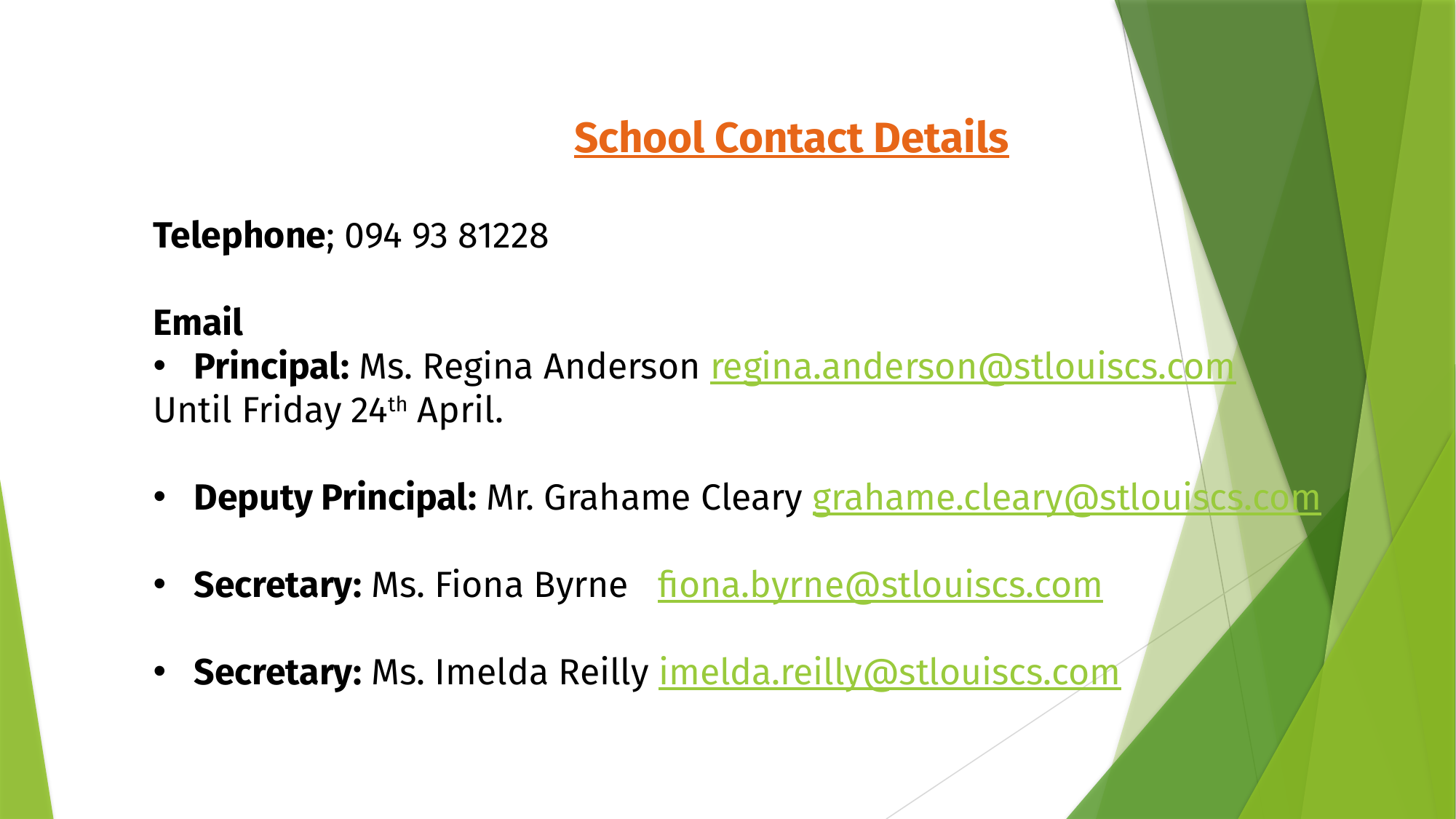

School Contact Details

Telephone; 094 93 81228

Email
Principal: Ms. Regina Anderson regina.anderson@stlouiscs.com
Until Friday 24th April.

Deputy Principal: Mr. Grahame Cleary grahame.cleary@stlouiscs.com

Secretary: Ms. Fiona Byrne   fiona.byrne@stlouiscs.com

Secretary: Ms. Imelda Reilly imelda.reilly@stlouiscs.com